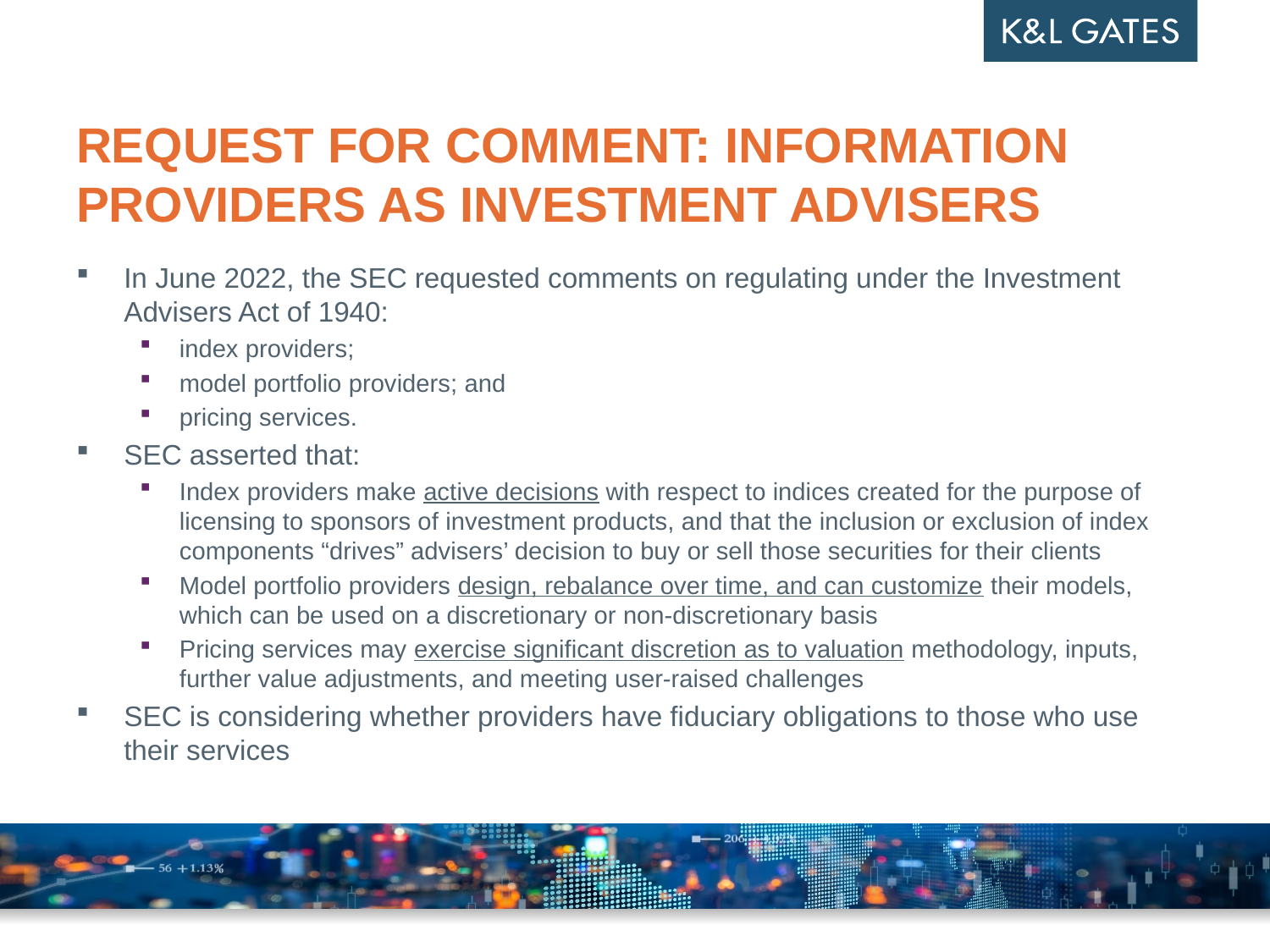

# REQUEST FOR COMMENT: information providers aS investment advisers
In June 2022, the SEC requested comments on regulating under the Investment Advisers Act of 1940:
index providers;
model portfolio providers; and
pricing services.
SEC asserted that:
Index providers make active decisions with respect to indices created for the purpose of licensing to sponsors of investment products, and that the inclusion or exclusion of index components “drives” advisers’ decision to buy or sell those securities for their clients
Model portfolio providers design, rebalance over time, and can customize their models, which can be used on a discretionary or non-discretionary basis
Pricing services may exercise significant discretion as to valuation methodology, inputs, further value adjustments, and meeting user-raised challenges
SEC is considering whether providers have fiduciary obligations to those who use their services